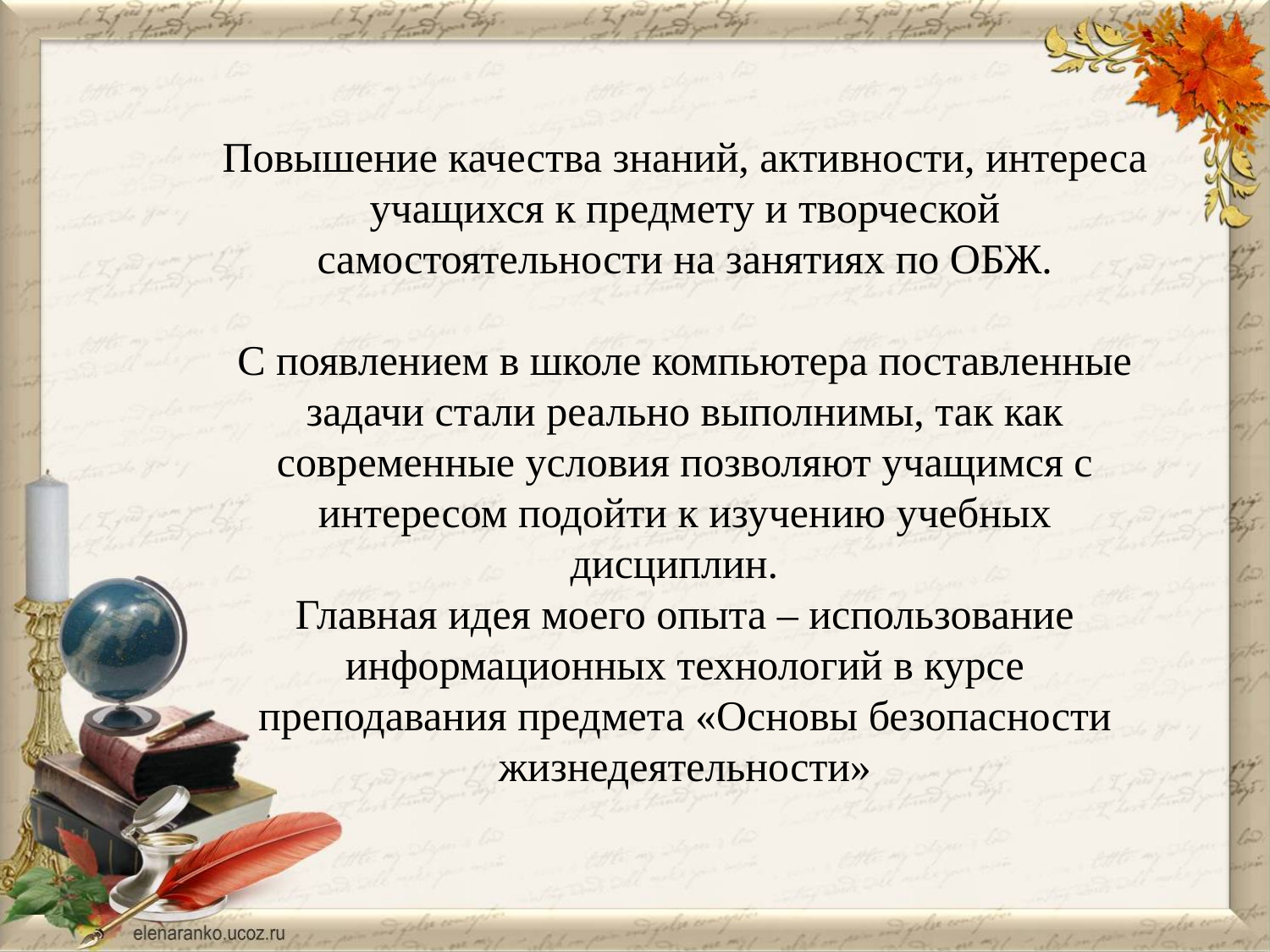

Повышение качества знаний, активности, интереса учащихся к предмету и творческой самостоятельности на занятиях по ОБЖ.

С появлением в школе компьютера поставленные задачи стали реально выполнимы, так как современные условия позволяют учащимся с интересом подойти к изучению учебных дисциплин.
Главная идея моего опыта – использование информационных технологий в курсе преподавания предмета «Основы безопасности жизнедеятельности»